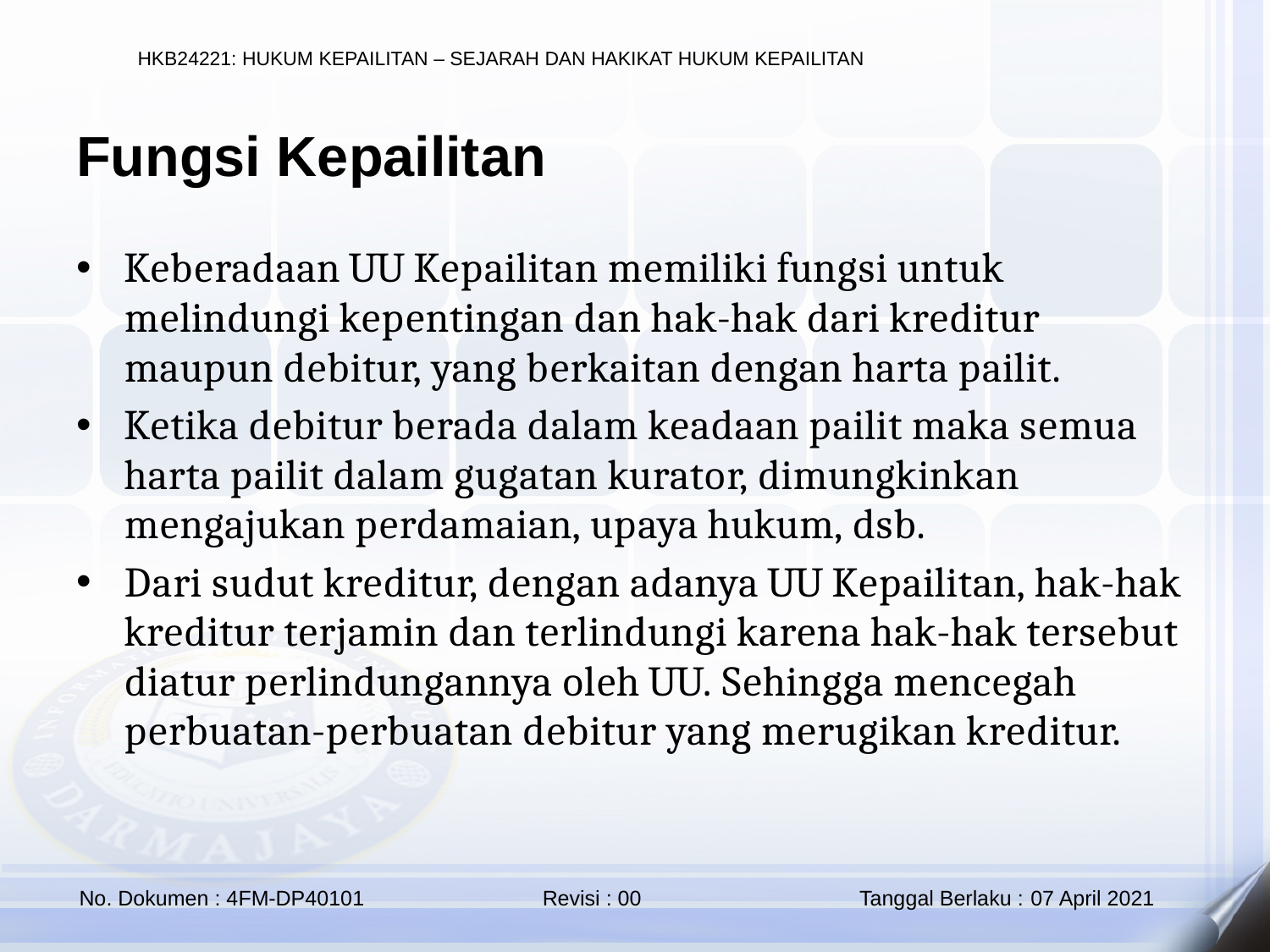

Fungsi Kepailitan
Keberadaan UU Kepailitan memiliki fungsi untuk melindungi kepentingan dan hak-hak dari kreditur maupun debitur, yang berkaitan dengan harta pailit.
Ketika debitur berada dalam keadaan pailit maka semua harta pailit dalam gugatan kurator, dimungkinkan mengajukan perdamaian, upaya hukum, dsb.
Dari sudut kreditur, dengan adanya UU Kepailitan, hak-hak kreditur terjamin dan terlindungi karena hak-hak tersebut diatur perlindungannya oleh UU. Sehingga mencegah perbuatan-perbuatan debitur yang merugikan kreditur.